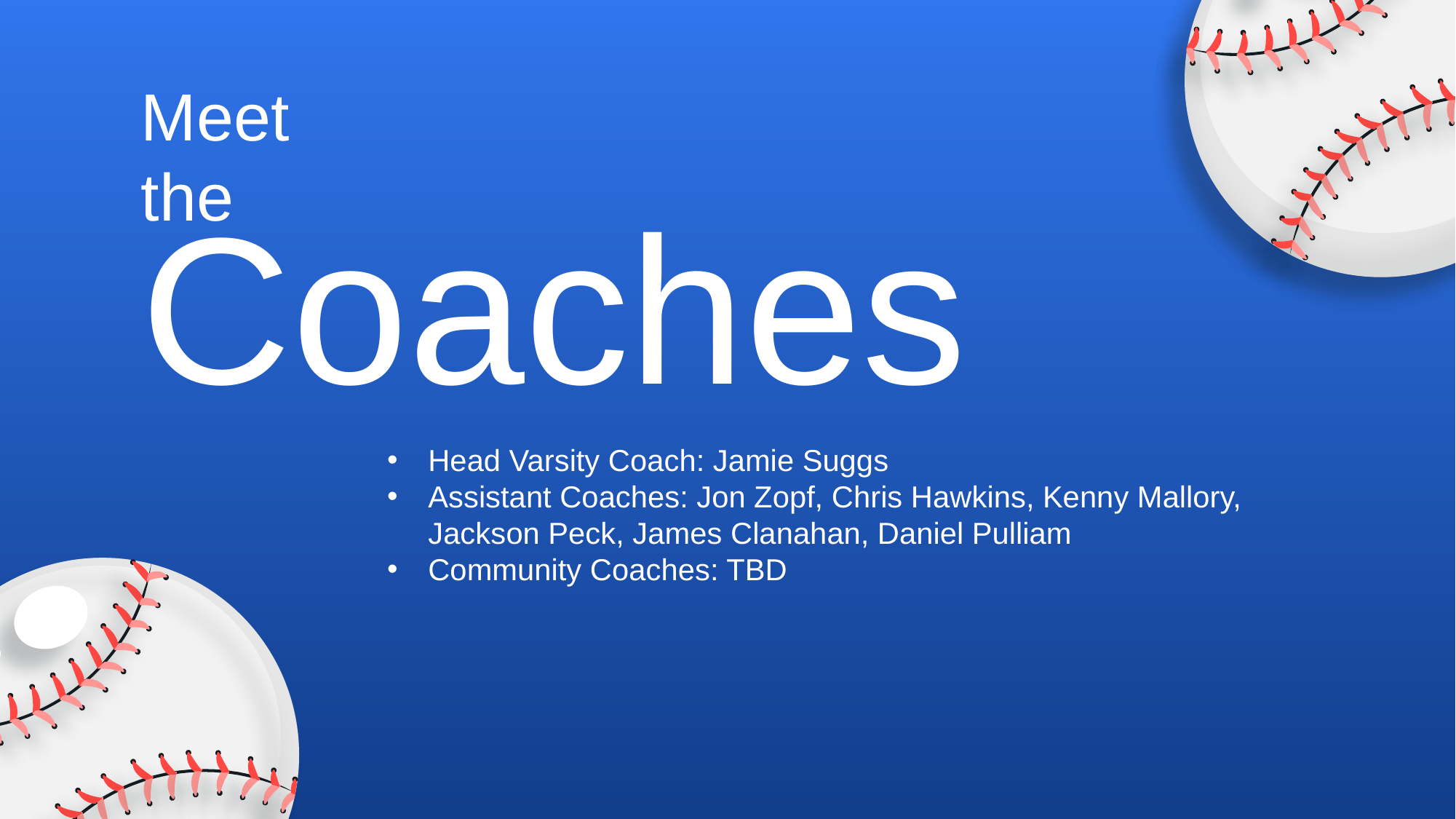

Meet the
Coaches

Head Varsity Coach: Jamie Suggs
Assistant Coaches: Jon Zopf, Chris Hawkins, Kenny Mallory, Jackson Peck, James Clanahan, Daniel Pulliam
Community Coaches: TBD